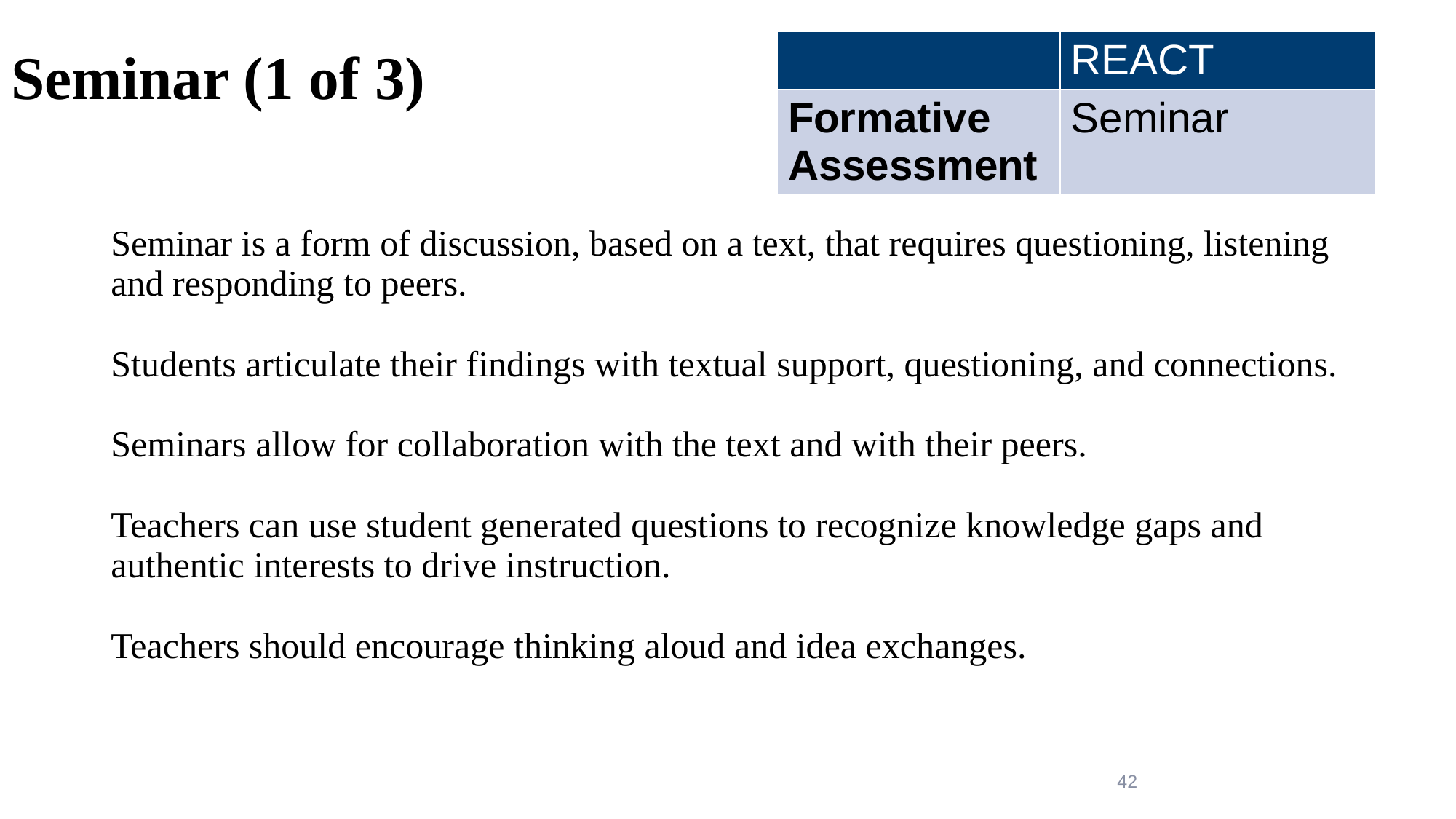

# Seminar (1 of 3)
|  | REACT |
| --- | --- |
| Formative Assessment | Seminar |
Seminar is a form of discussion, based on a text, that requires questioning, listening and responding to peers.

Students articulate their findings with textual support, questioning, and connections.

Seminars allow for collaboration with the text and with their peers.

Teachers can use student generated questions to recognize knowledge gaps and authentic interests to drive instruction.

Teachers should encourage thinking aloud and idea exchanges.
42